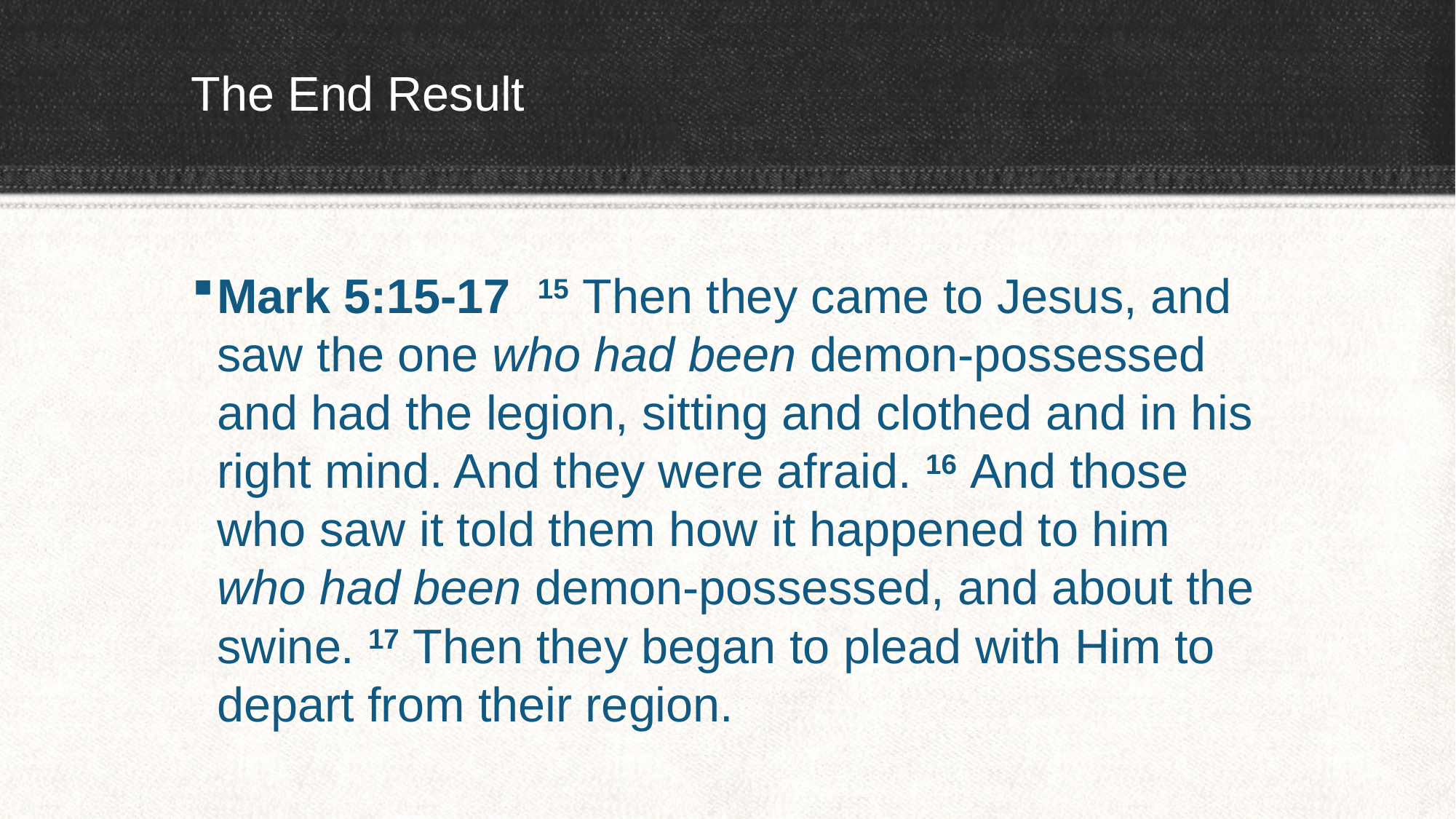

# The End Result
Mark 5:15-17  15 Then they came to Jesus, and saw the one who had been demon-possessed and had the legion, sitting and clothed and in his right mind. And they were afraid. 16 And those who saw it told them how it happened to him who had been demon-possessed, and about the swine. 17 Then they began to plead with Him to depart from their region.